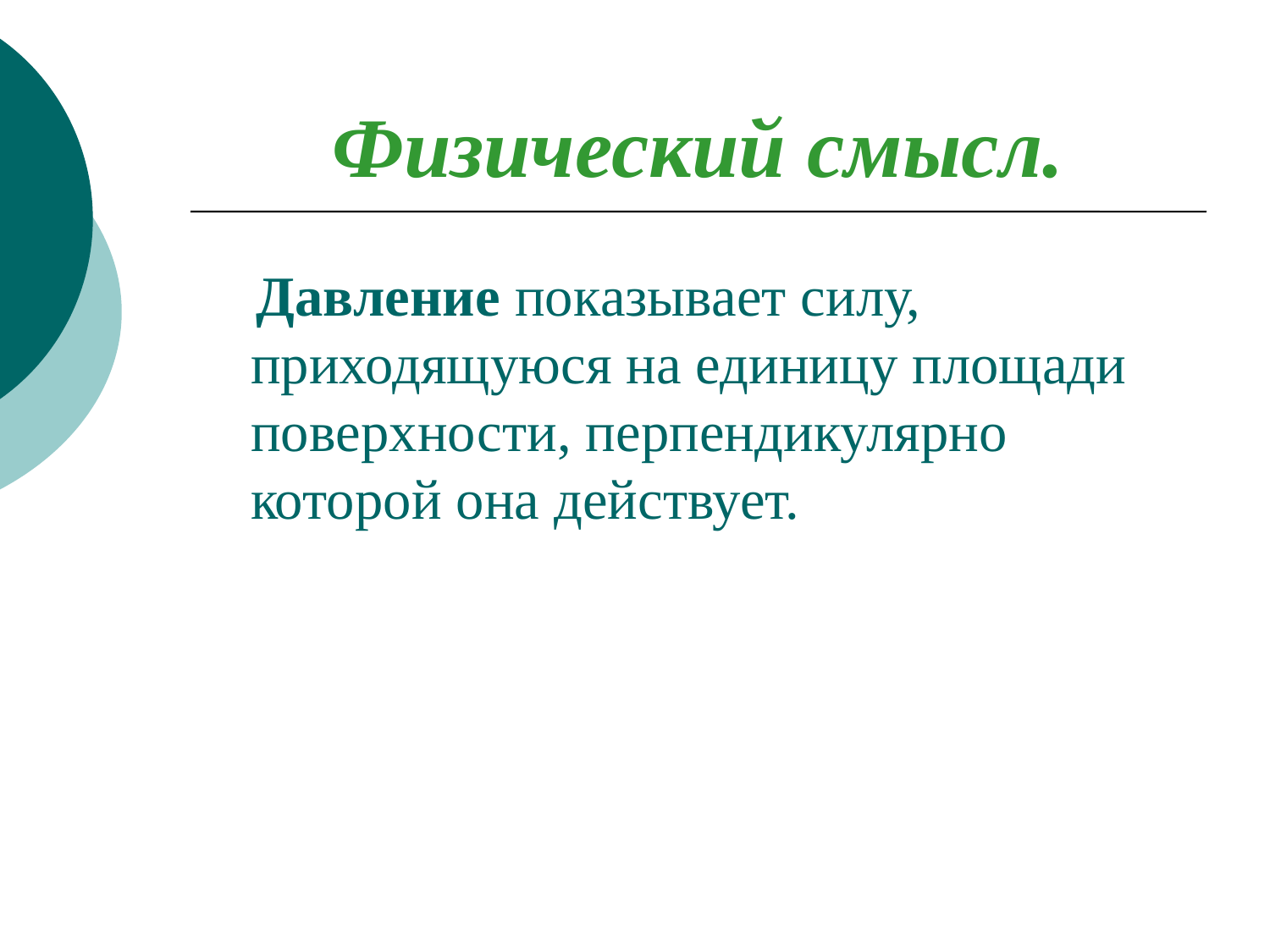

# Физический смысл.
   Давление показывает силу, приходящуюся на единицу площади поверхности, перпендикулярно которой она действует.